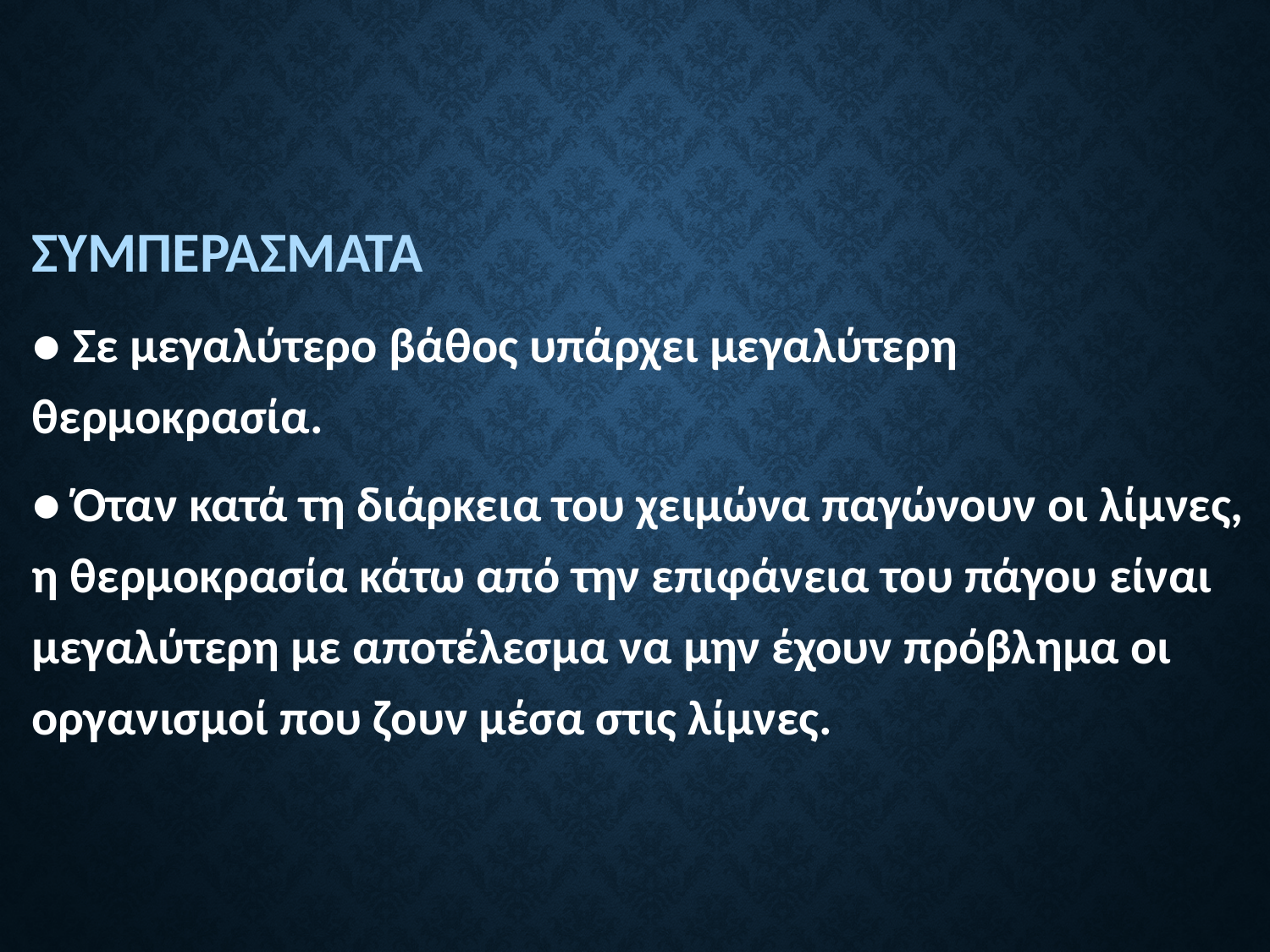

ΣΥΜΠΕΡΑΣΜΑΤΑ
● Σε μεγαλύτερο βάθος υπάρχει μεγαλύτερη θερμοκρασία.
● Όταν κατά τη διάρκεια του χειμώνα παγώνουν οι λίμνες, η θερμοκρασία κάτω από την επιφάνεια του πάγου είναι μεγαλύτερη με αποτέλεσμα να μην έχουν πρόβλημα οι οργανισμοί που ζουν μέσα στις λίμνες.